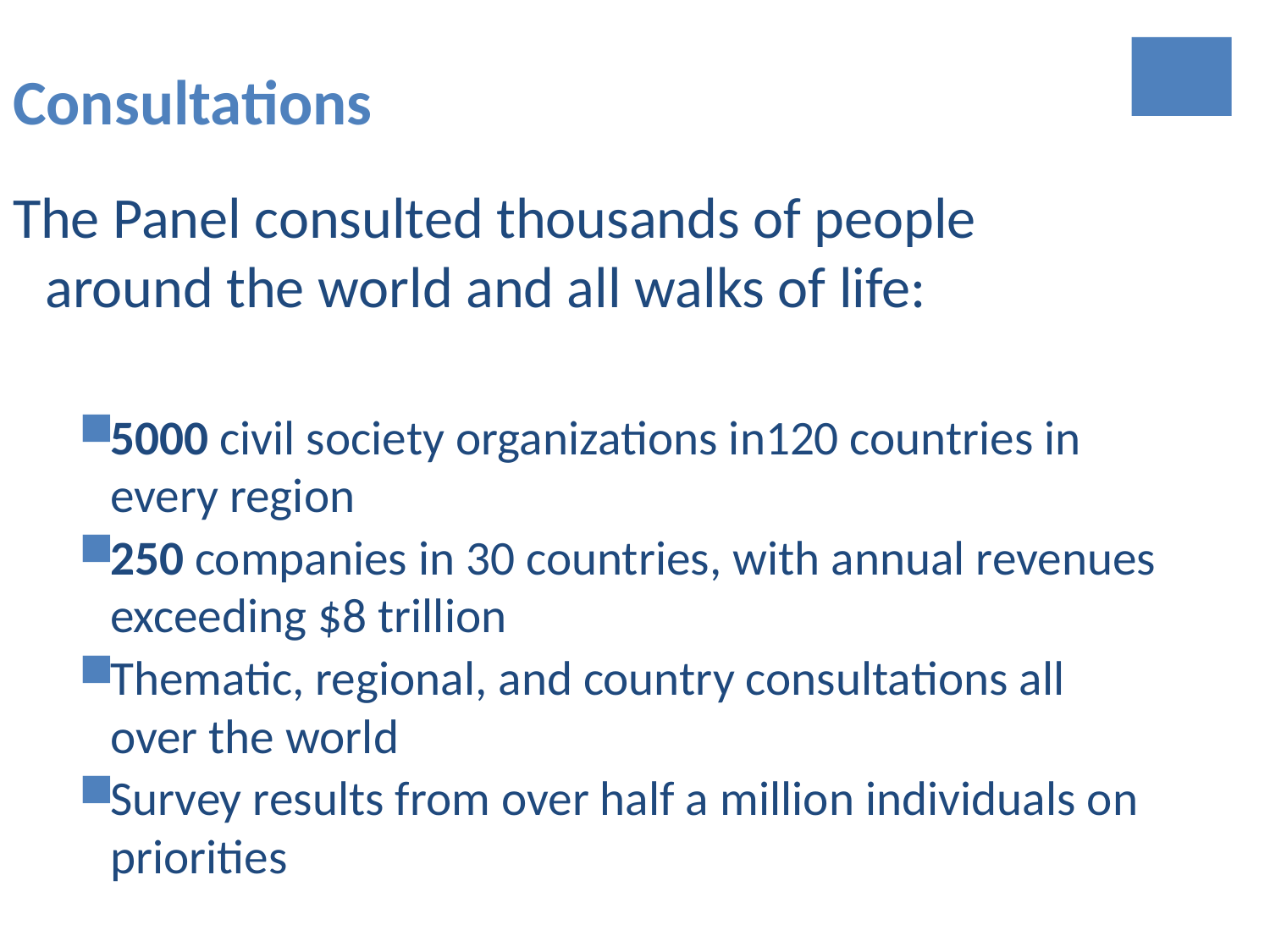

Consultations

The Panel consulted thousands of people around the world and all walks of life:

5000 civil society organizations in120 countries in every region
250 companies in 30 countries, with annual revenues exceeding $8 trillion
Thematic, regional, and country consultations all over the world
Survey results from over half a million individuals on priorities